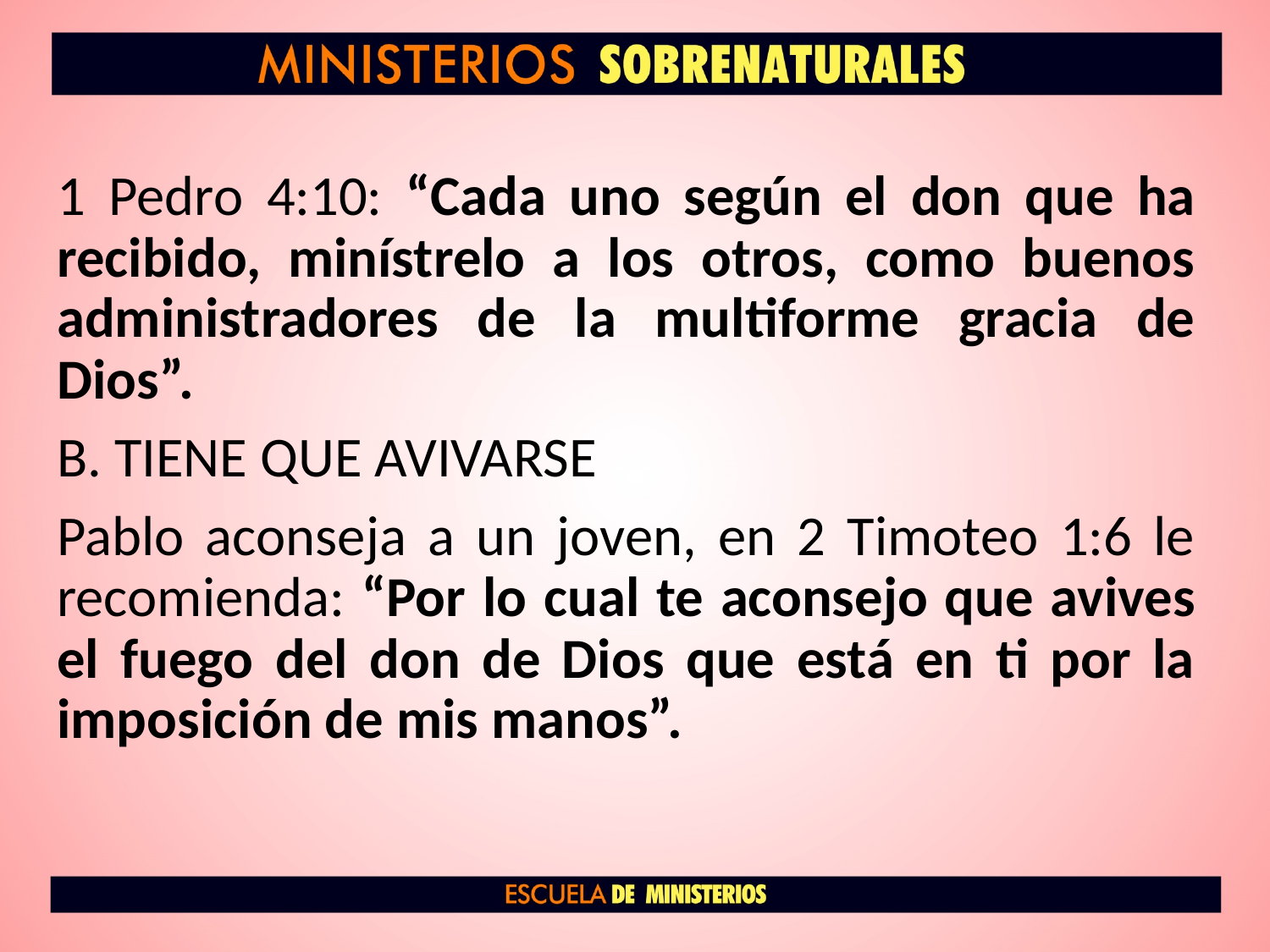

1 Pedro 4:10: “Cada uno según el don que ha recibido, minístrelo a los otros, como buenos administradores de la multiforme gracia de Dios”.
B. TIENE QUE AVIVARSE
Pablo aconseja a un joven, en 2 Timoteo 1:6 le recomienda: “Por lo cual te aconsejo que avives el fuego del don de Dios que está en ti por la imposición de mis manos”.